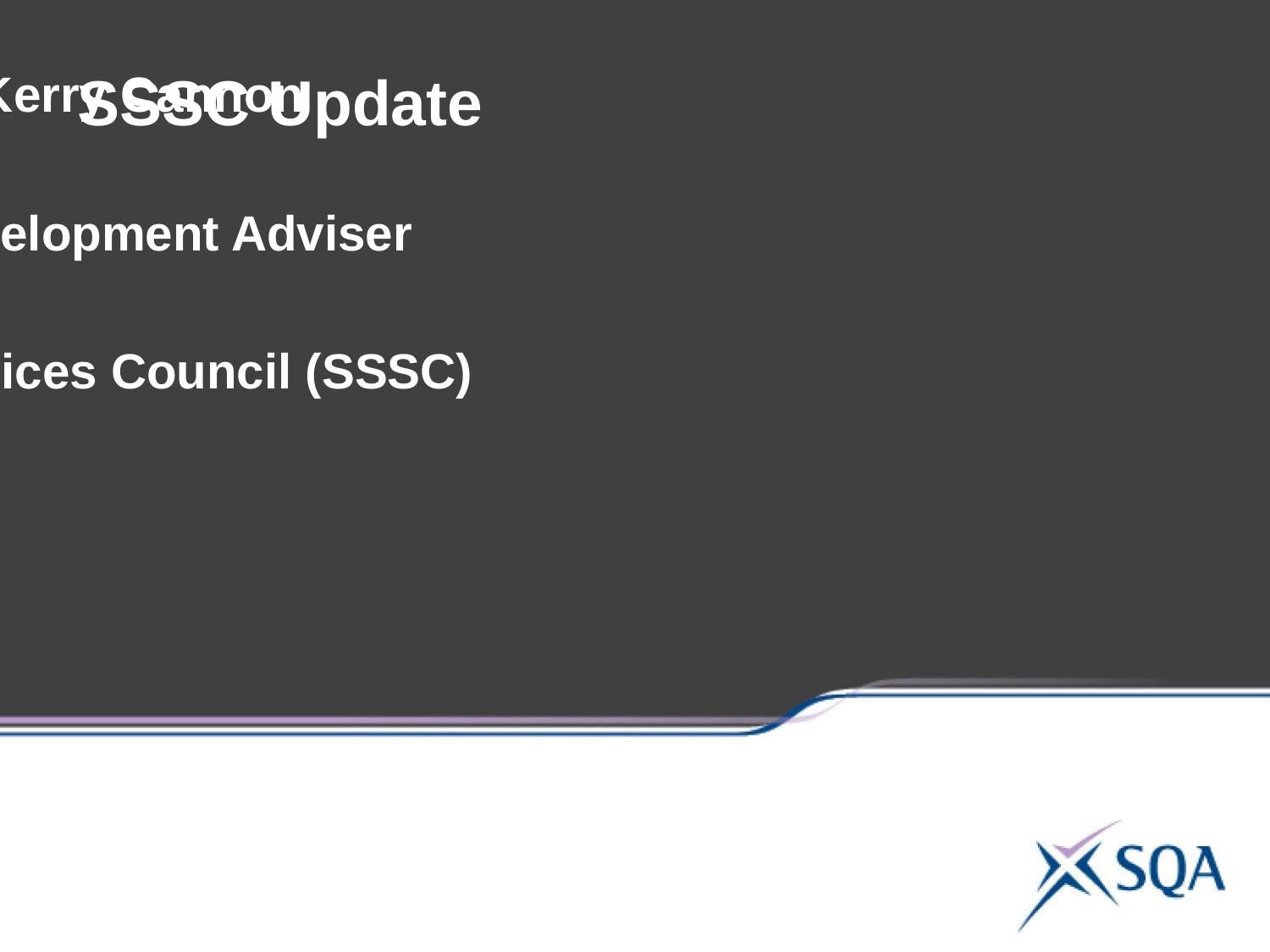

# SSSC Update

Presenter – Kerry Cannon

Learning and Development Adviser

Scottish Social Services Council (SSSC)